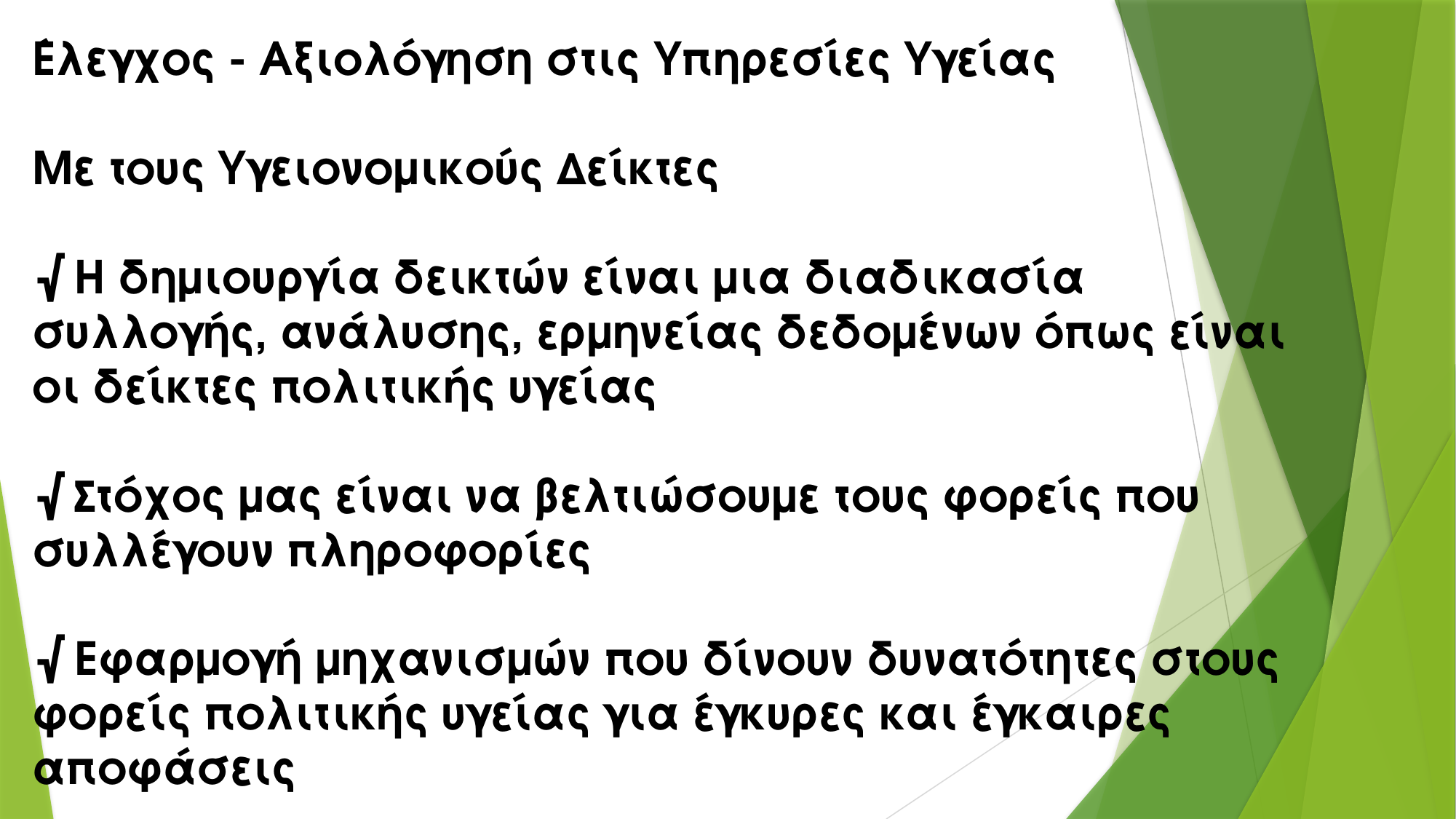

Έλεγχος - Αξιολόγηση στις Υπηρεσίες Υγείας

Με τους Υγειονομικούς Δείκτες

√ Η δημιουργία δεικτών είναι μια διαδικασία συλλογής, ανάλυσης, ερμηνείας δεδομένων όπως είναι οι δείκτες πολιτικής υγείας

√ Στόχος μας είναι να βελτιώσουμε τους φορείς που συλλέγουν πληροφορίες

√ Εφαρμογή μηχανισμών που δίνουν δυνατότητες στους φορείς πολιτικής υγείας για έγκυρες και έγκαιρες αποφάσεις